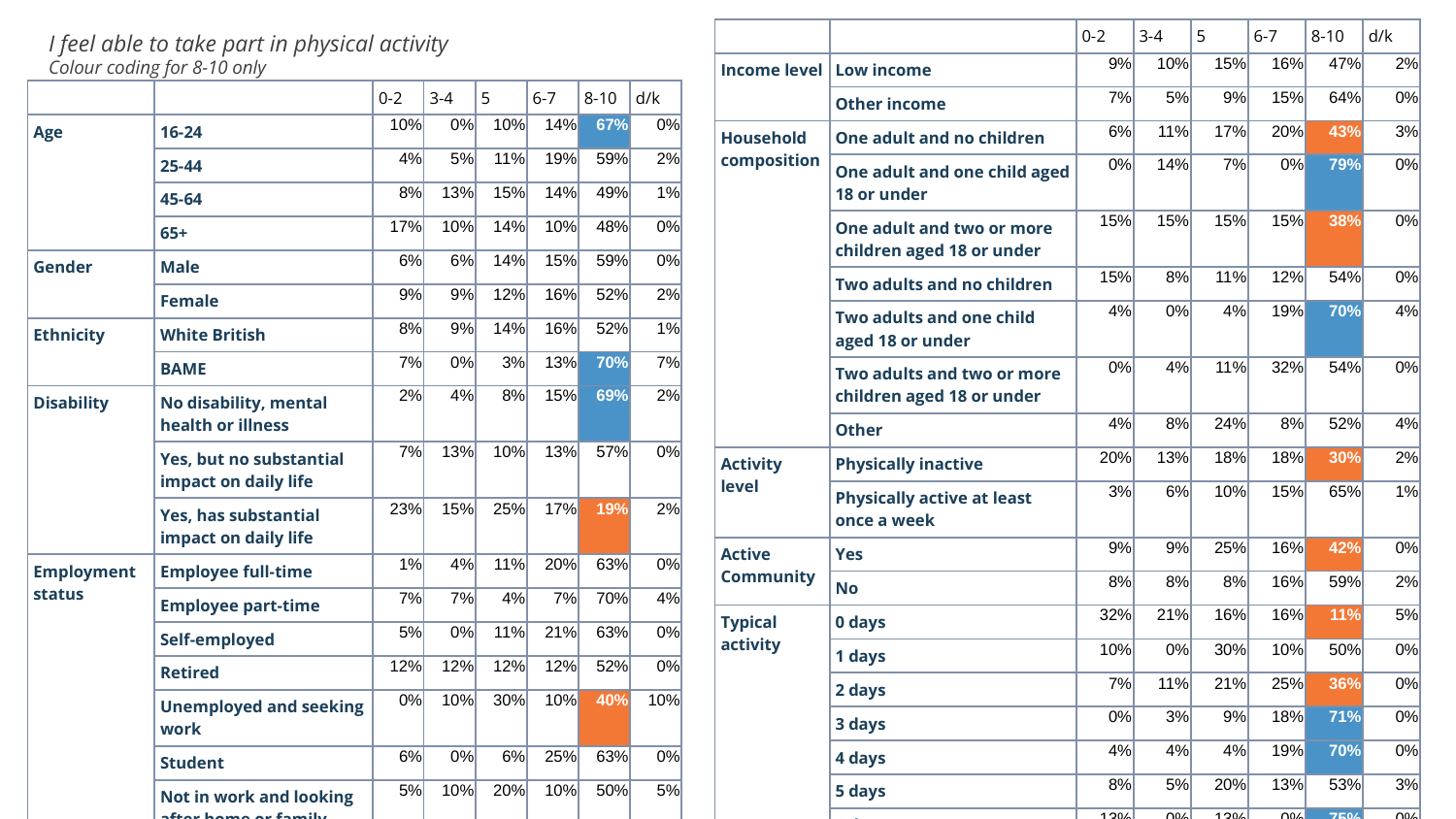

|  |  | 0-2 | 3-4 | 5 | 6-7 | 8-10 | d/k |
| --- | --- | --- | --- | --- | --- | --- | --- |
| Income level | Low income | 9% | 10% | 15% | 16% | 47% | 2% |
|  | Other income | 7% | 5% | 9% | 15% | 64% | 0% |
| Household composition | One adult and no children | 6% | 11% | 17% | 20% | 43% | 3% |
|  | One adult and one child aged 18 or under | 0% | 14% | 7% | 0% | 79% | 0% |
|  | One adult and two or more children aged 18 or under | 15% | 15% | 15% | 15% | 38% | 0% |
|  | Two adults and no children | 15% | 8% | 11% | 12% | 54% | 0% |
|  | Two adults and one child aged 18 or under | 4% | 0% | 4% | 19% | 70% | 4% |
|  | Two adults and two or more children aged 18 or under | 0% | 4% | 11% | 32% | 54% | 0% |
|  | Other | 4% | 8% | 24% | 8% | 52% | 4% |
| Activity level | Physically inactive | 20% | 13% | 18% | 18% | 30% | 2% |
|  | Physically active at least once a week | 3% | 6% | 10% | 15% | 65% | 1% |
| Active Community | Yes | 9% | 9% | 25% | 16% | 42% | 0% |
|  | No | 8% | 8% | 8% | 16% | 59% | 2% |
| Typical activity | 0 days | 32% | 21% | 16% | 16% | 11% | 5% |
|  | 1 days | 10% | 0% | 30% | 10% | 50% | 0% |
|  | 2 days | 7% | 11% | 21% | 25% | 36% | 0% |
|  | 3 days | 0% | 3% | 9% | 18% | 71% | 0% |
|  | 4 days | 4% | 4% | 4% | 19% | 70% | 0% |
|  | 5 days | 8% | 5% | 20% | 13% | 53% | 3% |
|  | 6 days | 13% | 0% | 13% | 0% | 75% | 0% |
|  | 7 days | 6% | 10% | 4% | 14% | 63% | 2% |
I feel able to take part in physical activity
Colour coding for 8-10 only
|  |  | 0-2 | 3-4 | 5 | 6-7 | 8-10 | d/k |
| --- | --- | --- | --- | --- | --- | --- | --- |
| Age | 16-24 | 10% | 0% | 10% | 14% | 67% | 0% |
|  | 25-44 | 4% | 5% | 11% | 19% | 59% | 2% |
|  | 45-64 | 8% | 13% | 15% | 14% | 49% | 1% |
|  | 65+ | 17% | 10% | 14% | 10% | 48% | 0% |
| Gender | Male | 6% | 6% | 14% | 15% | 59% | 0% |
|  | Female | 9% | 9% | 12% | 16% | 52% | 2% |
| Ethnicity | White British | 8% | 9% | 14% | 16% | 52% | 1% |
|  | BAME | 7% | 0% | 3% | 13% | 70% | 7% |
| Disability | No disability, mental health or illness | 2% | 4% | 8% | 15% | 69% | 2% |
|  | Yes, but no substantial impact on daily life | 7% | 13% | 10% | 13% | 57% | 0% |
|  | Yes, has substantial impact on daily life | 23% | 15% | 25% | 17% | 19% | 2% |
| Employment status | Employee full-time | 1% | 4% | 11% | 20% | 63% | 0% |
|  | Employee part-time | 7% | 7% | 4% | 7% | 70% | 4% |
|  | Self-employed | 5% | 0% | 11% | 21% | 63% | 0% |
|  | Retired | 12% | 12% | 12% | 12% | 52% | 0% |
|  | Unemployed and seeking work | 0% | 10% | 30% | 10% | 40% | 10% |
|  | Student | 6% | 0% | 6% | 25% | 63% | 0% |
|  | Not in work and looking after home or family | 5% | 10% | 20% | 10% | 50% | 5% |
|  | Long-term sick | 37% | 21% | 21% | 11% | 11% | 0% |